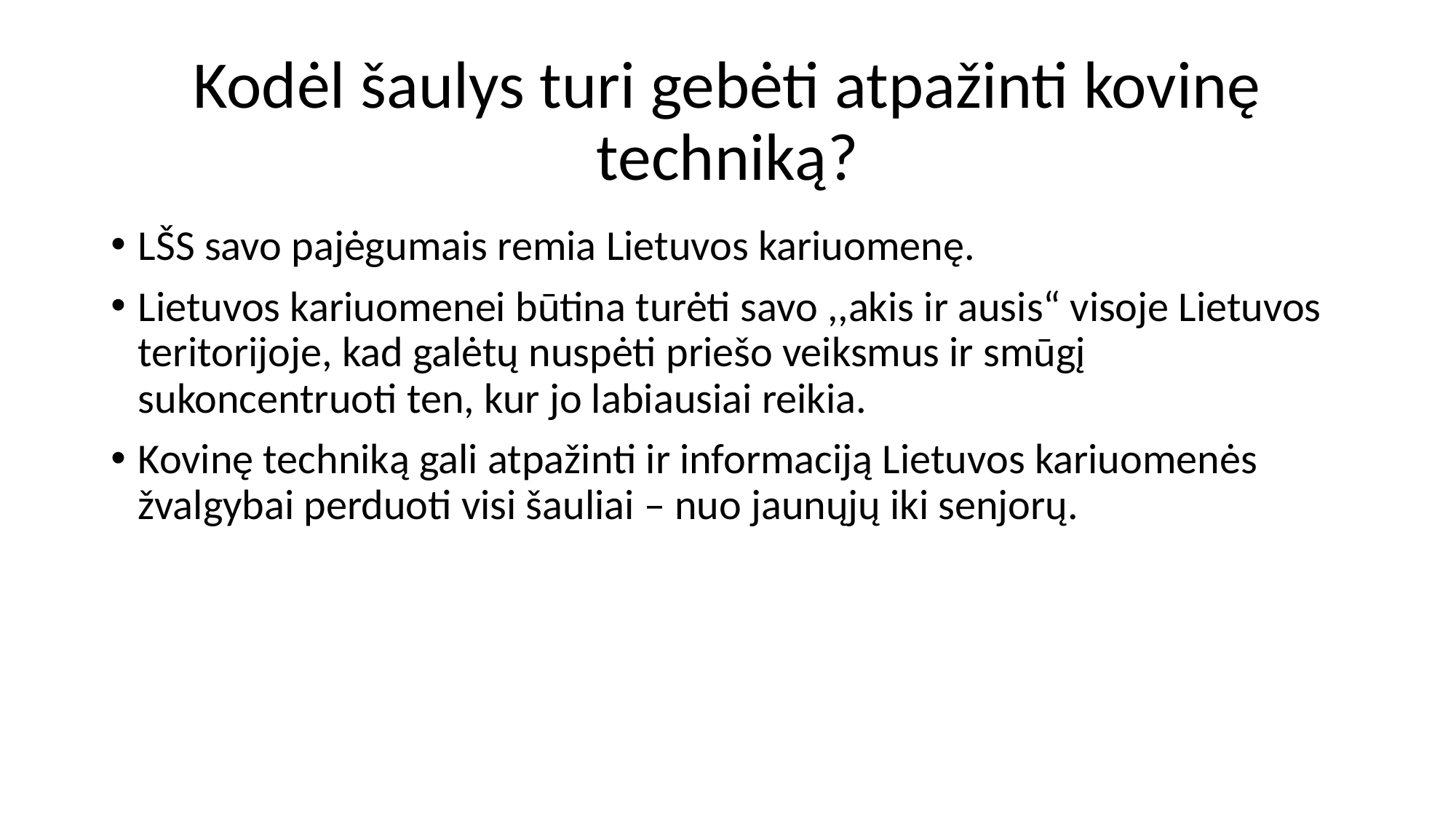

# Kodėl šaulys turi gebėti atpažinti kovinę techniką?
LŠS savo pajėgumais remia Lietuvos kariuomenę.
Lietuvos kariuomenei būtina turėti savo ,,akis ir ausis“ visoje Lietuvos teritorijoje, kad galėtų nuspėti priešo veiksmus ir smūgį sukoncentruoti ten, kur jo labiausiai reikia.
Kovinę techniką gali atpažinti ir informaciją Lietuvos kariuomenės žvalgybai perduoti visi šauliai – nuo jaunųjų iki senjorų.